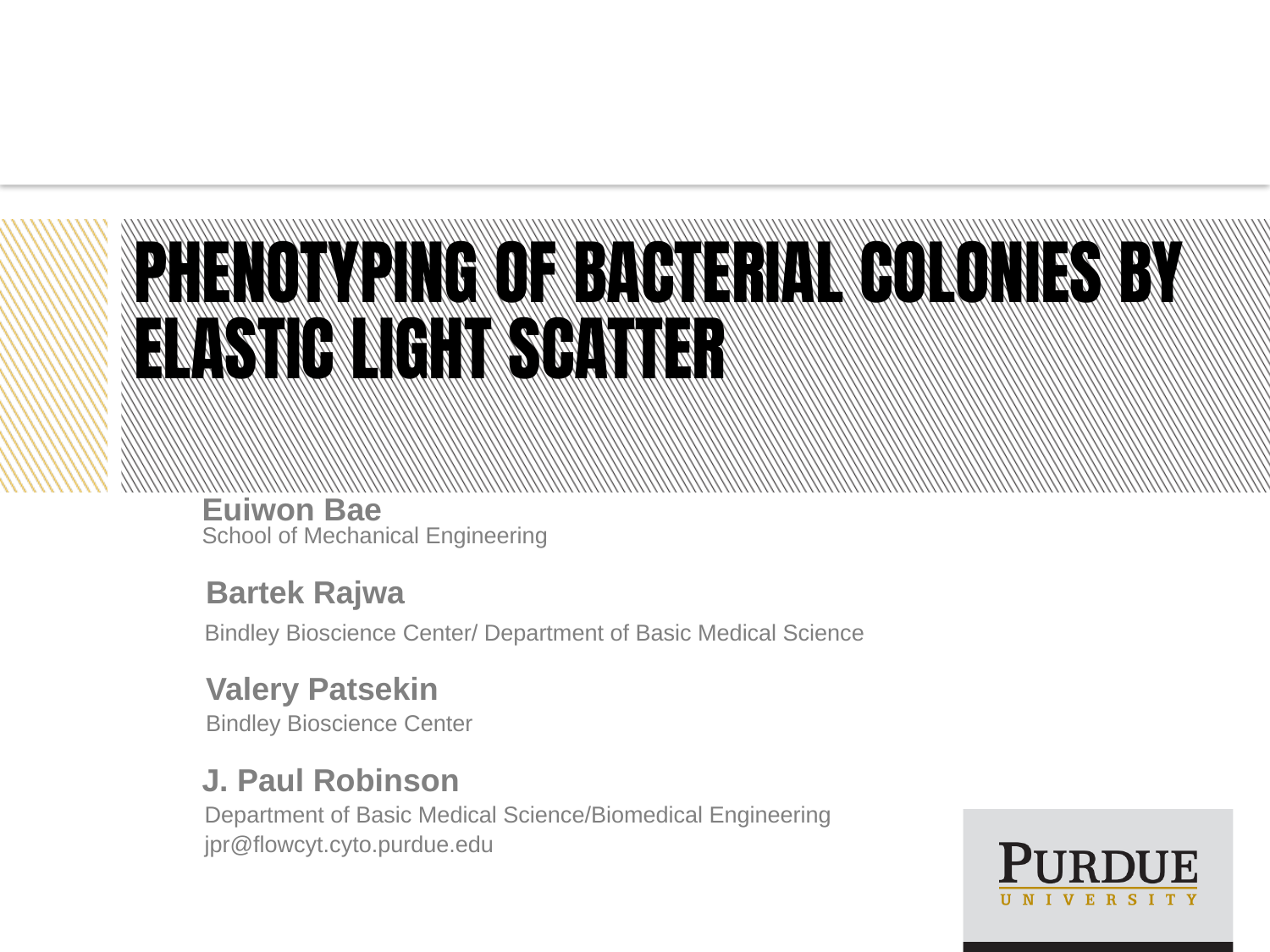

# Phenotyping of bacterial colonies by elastic light scatter
Euiwon Bae
School of Mechanical Engineering
Bartek Rajwa
Bindley Bioscience Center/ Department of Basic Medical Science
Valery Patsekin
Bindley Bioscience Center
J. Paul Robinson
Department of Basic Medical Science/Biomedical Engineering
jpr@flowcyt.cyto.purdue.edu